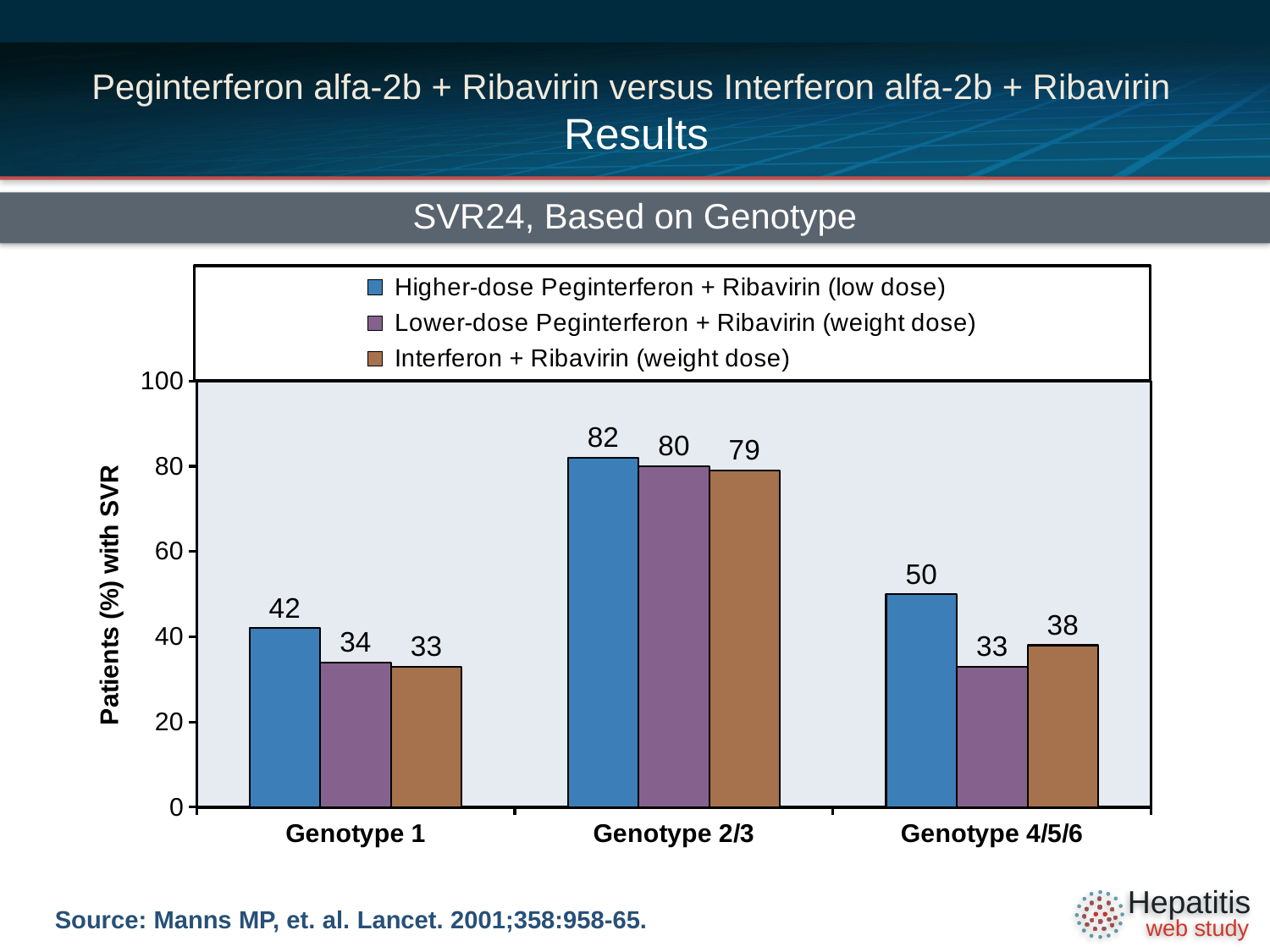

# Peginterferon alfa-2b + Ribavirin versus Interferon alfa-2b + Ribavirin Results
SVR24, Based on Genotype

### Chart

| Category |  Higher-dose Peginterferon + Ribavirin (low dose) |  Lower-dose Peginterferon + Ribavirin (weight dose) |  Interferon + Ribavirin (weight dose) |
|---|---|---|---|
| Genotype 1 | 42.0 | 34.0 | 33.0 |
| Genotype 2/3 | 82.0 | 80.0 | 79.0 |
| Genotype 4/5/6 | 50.0 | 33.0 | 38.0 |
Source: Manns MP, et. al. Lancet. 2001;358:958-65.